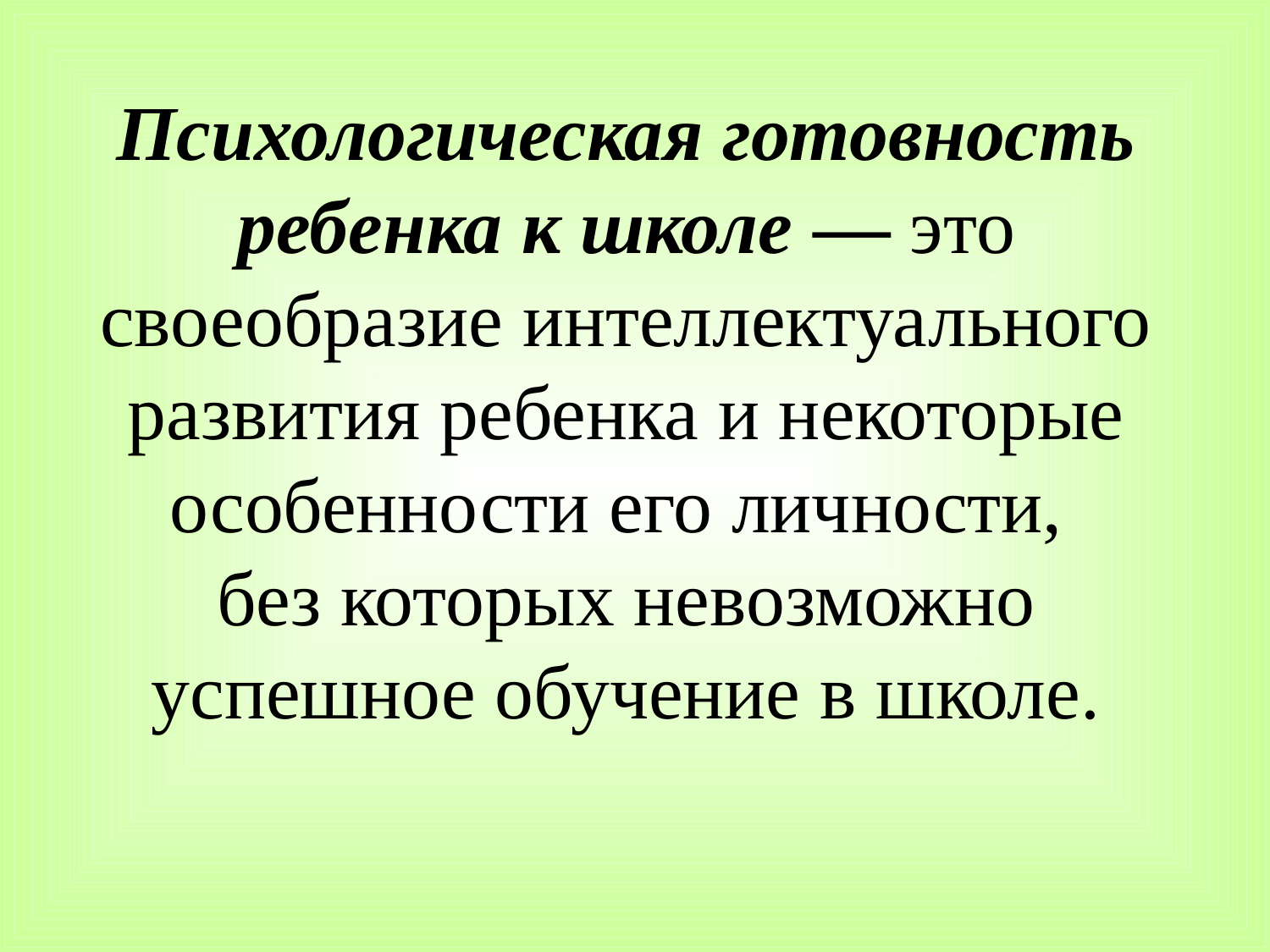

# Психологическая готовность ребенка к школе — это своеобразие интеллектуального развития ребенка и некоторые особенности его личности, без которых невозможно успешное обучение в школе.